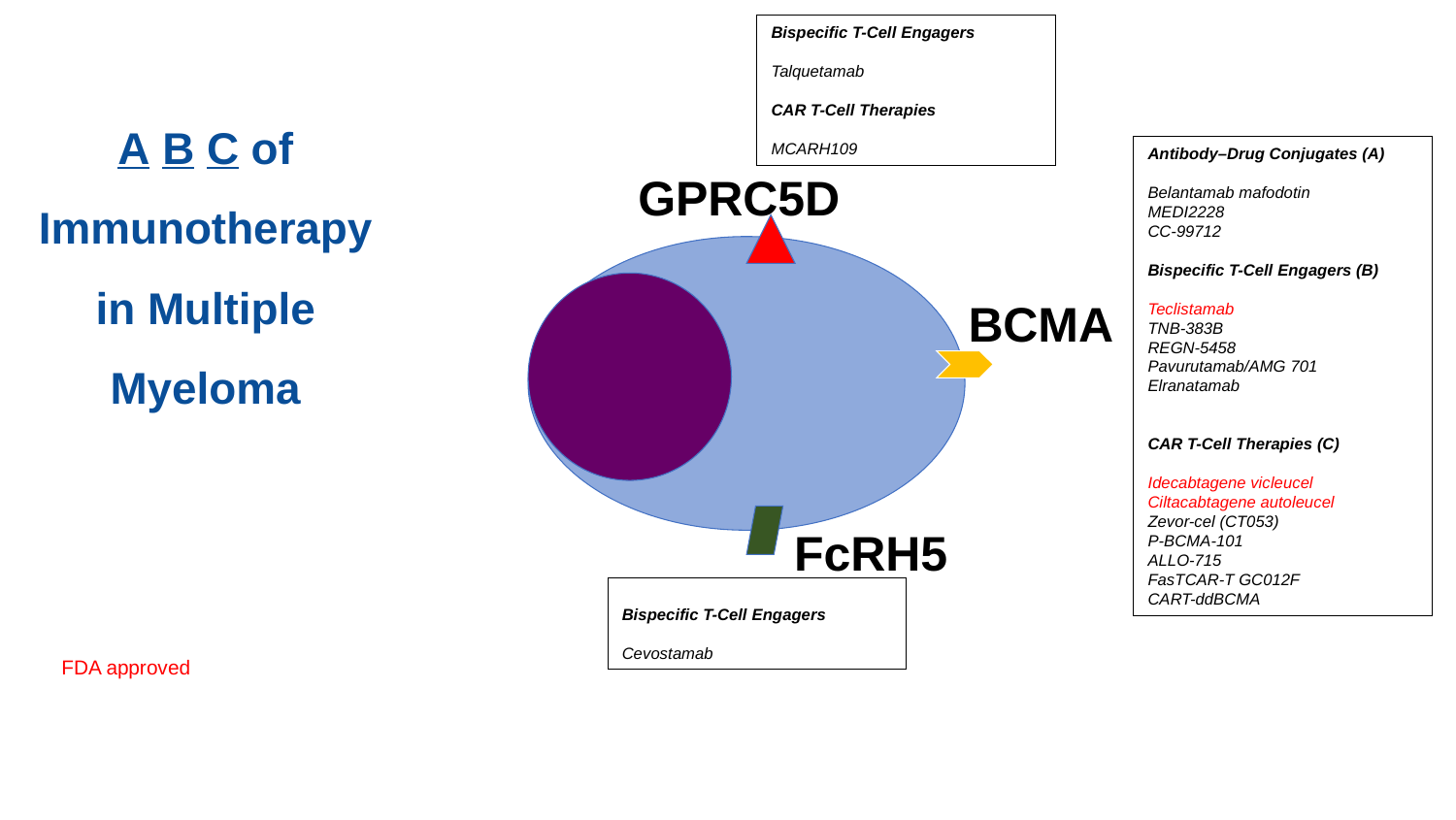

# A B C of Immunotherapy in Multiple Myeloma
Bispecific T-Cell Engagers

Talquetamab

CAR T-Cell Therapies

MCARH109
Antibody–Drug Conjugates (A)
Belantamab mafodotin
MEDI2228
CC-99712

Bispecific T-Cell Engagers (B)

Teclistamab
TNB-383B
REGN-5458
Pavurutamab/AMG 701
Elranatamab

CAR T-Cell Therapies (C)
Idecabtagene vicleucel
Ciltacabtagene autoleucel
Zevor-cel (CT053)
P-BCMA-101
ALLO-715
FasTCAR-T GC012F
CART-ddBCMA
GPRC5D

BCMA

FcRH5

Bispecific T-Cell Engagers

Cevostamab
FDA approved